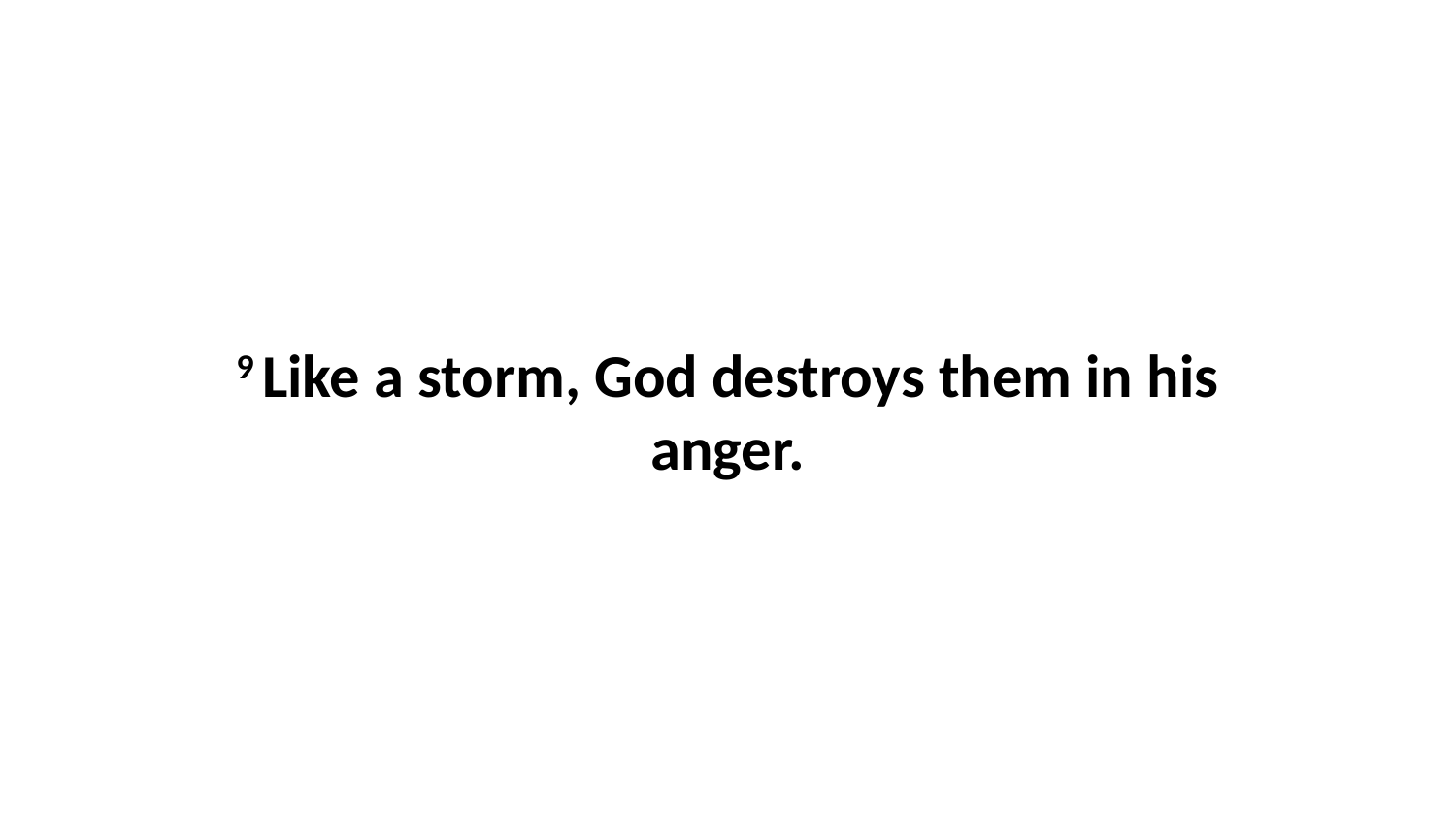

9 Like a storm, God destroys them in his anger.